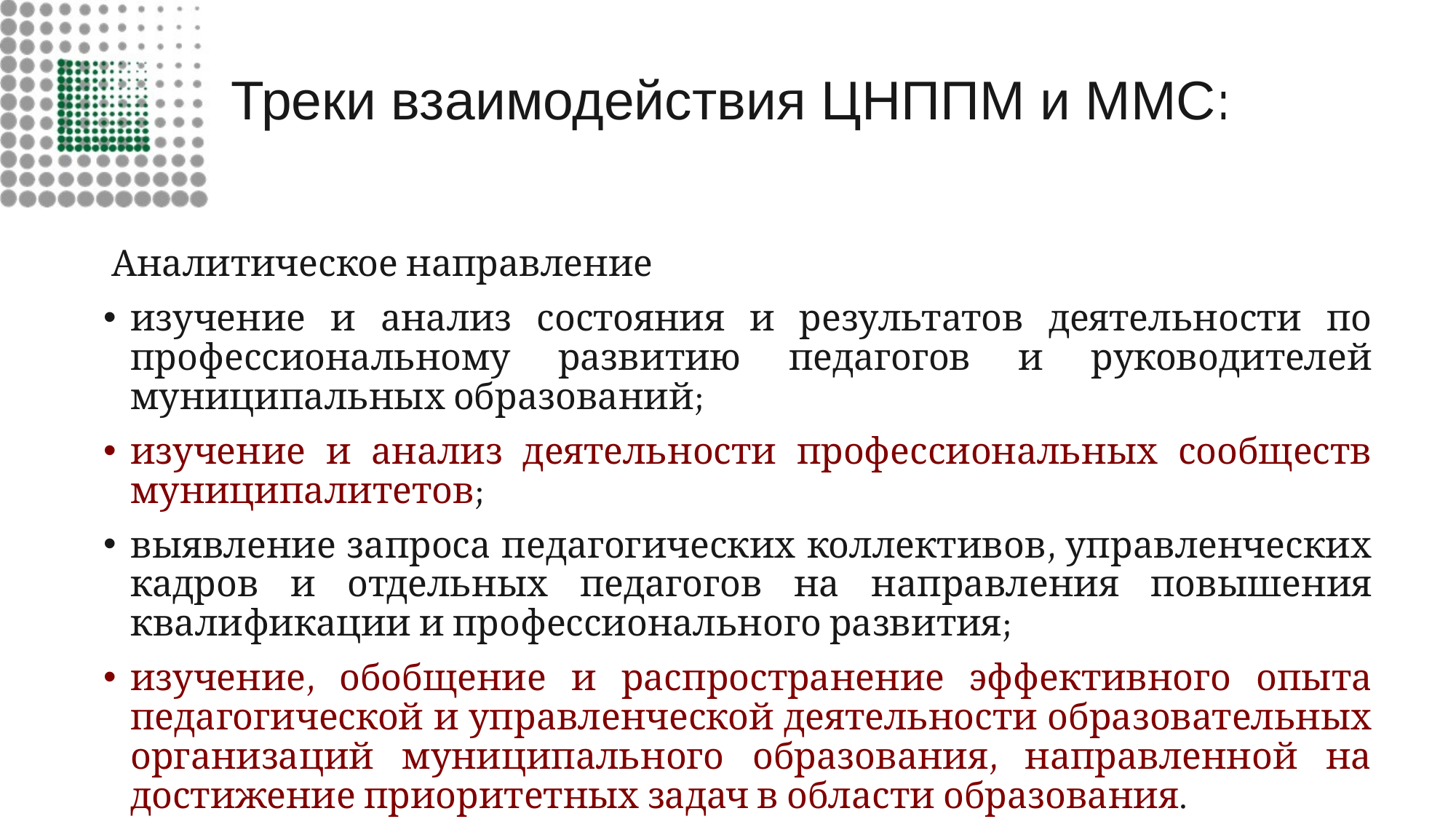

# Треки взаимодействия ЦНППМ и ММС:
 Аналитическое направление
изучение и анализ состояния и результатов деятельности по профессиональному развитию педагогов и руководителей муниципальных образований;
изучение и анализ деятельности профессиональных сообществ муниципалитетов;
выявление запроса педагогических коллективов, управленческих кадров и отдельных педагогов на направления повышения квалификации и профессионального развития;
изучение, обобщение и распространение эффективного опыта педагогической и управленческой деятельности образовательных организаций муниципального образования, направленной на достижение приоритетных задач в области образования.